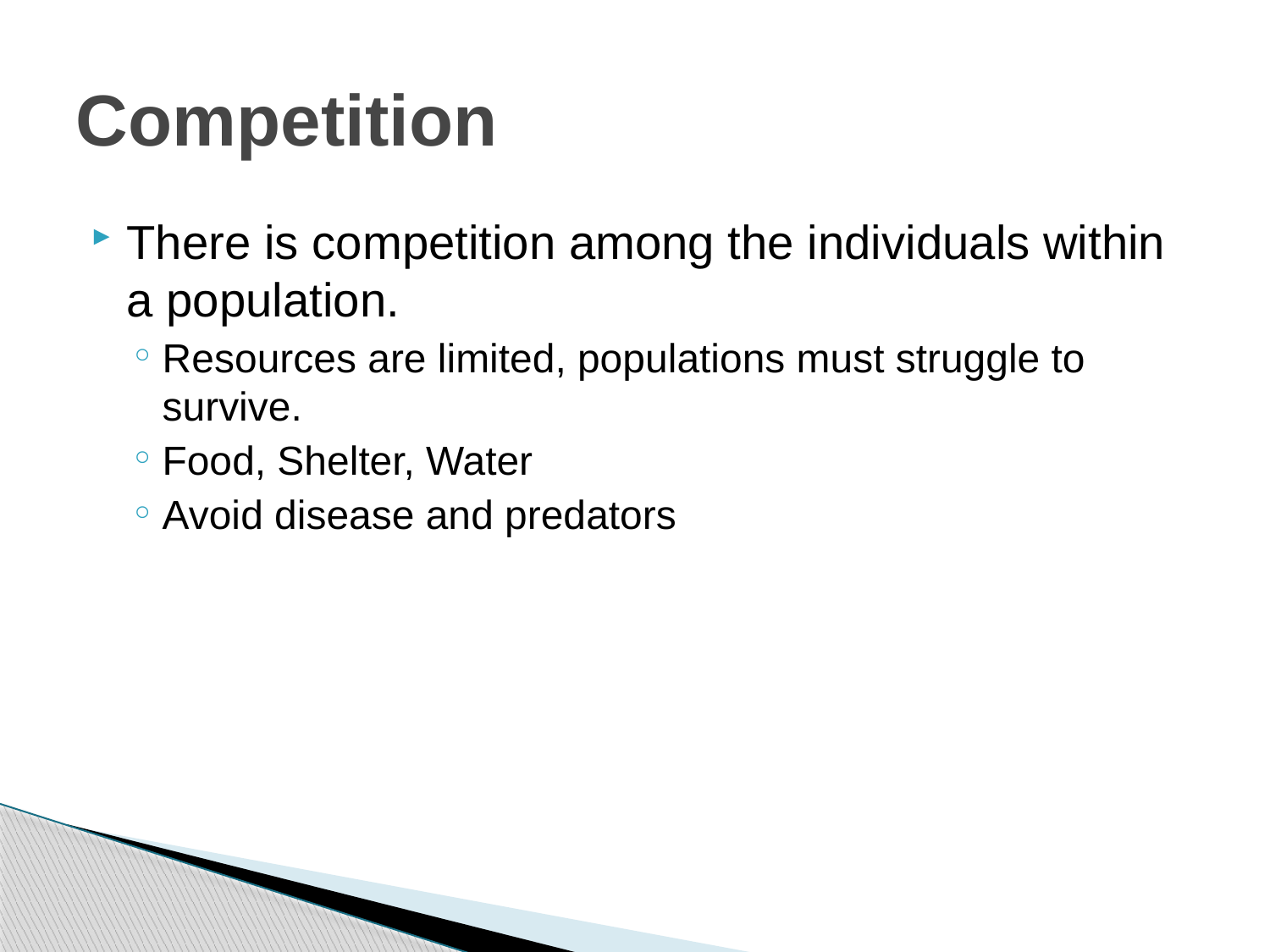

# Competition
There is competition among the individuals within a population.
Resources are limited, populations must struggle to survive.
Food, Shelter, Water
Avoid disease and predators